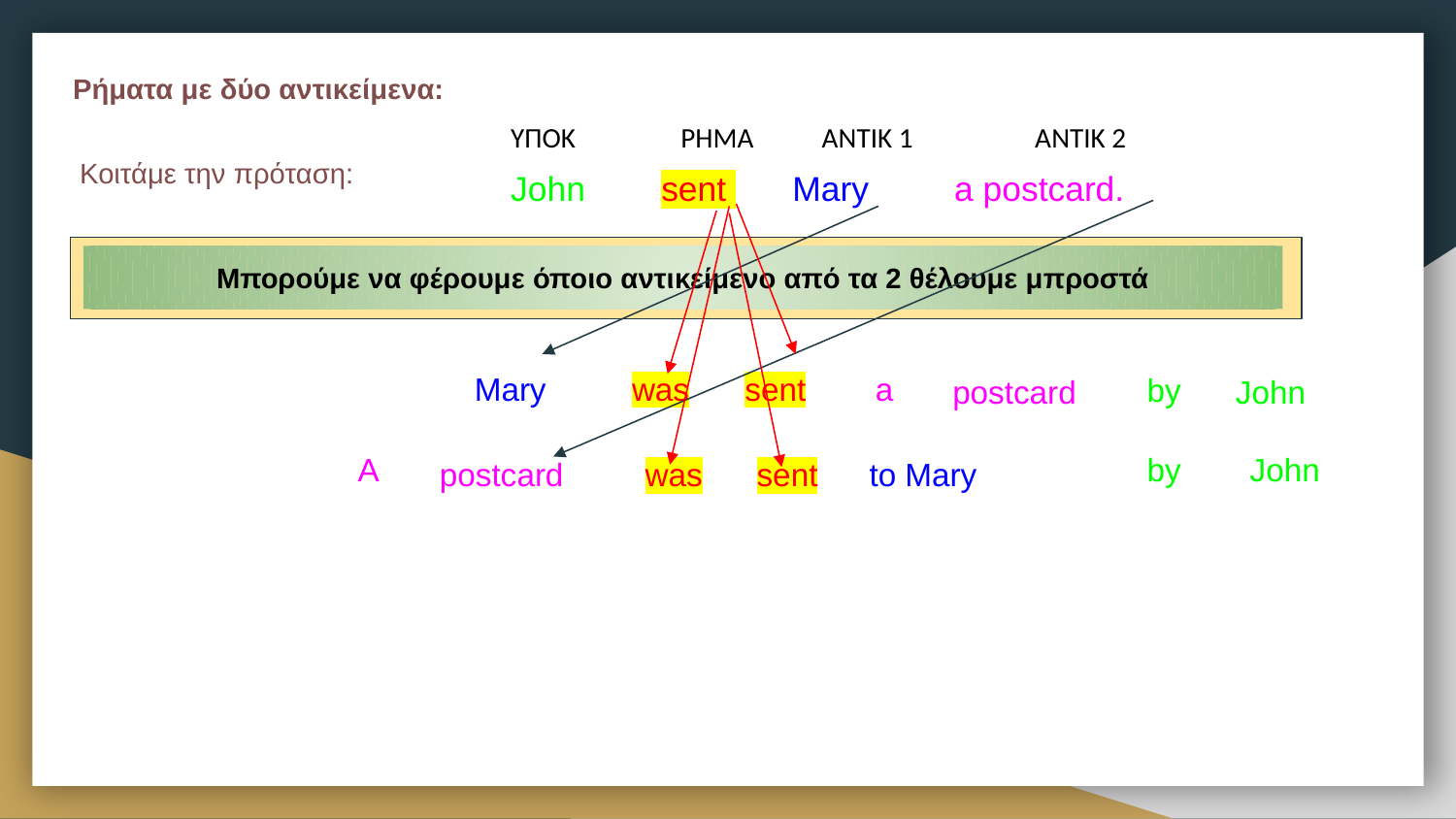

Ρήματα με δύο αντικείμενα:
ΥΠΟΚ
ΡΗΜΑ
ΑΝΤΙΚ 1
ΑΝΤΙΚ 2
Κοιτάμε την πρόταση:
John        sent       Mary         a postcard.

Μπορούμε να φέρουμε όποιο αντικείμενο από τα 2 θέλουμε μπροστά
Mary
was
sent
a
by
postcard
John
A
by
John
postcard
was
sent
to Mary